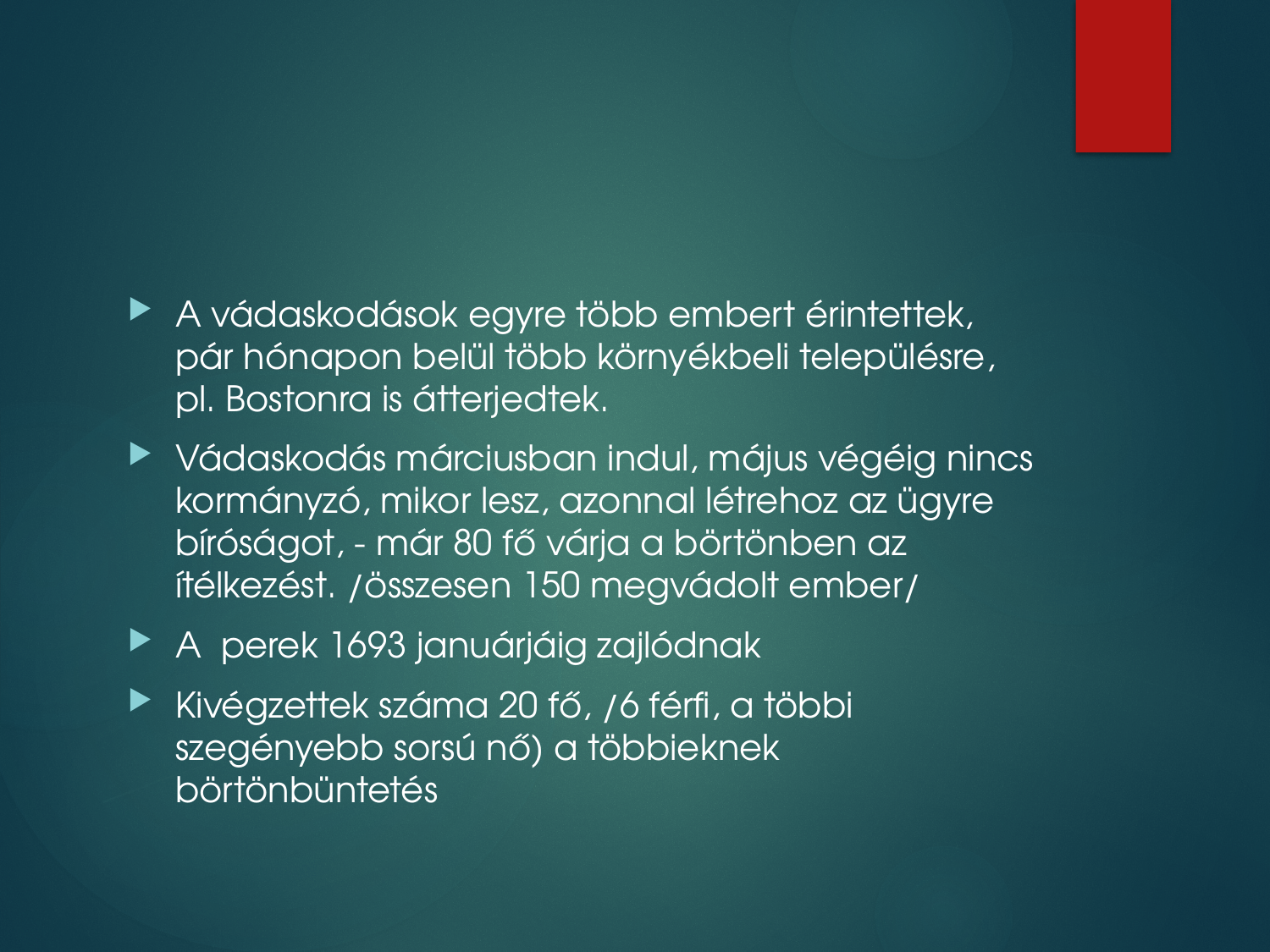

#
A vádaskodások egyre több embert érintettek,   pár hónapon belül több környékbeli településre, pl. Bostonra is átterjedtek.
Vádaskodás márciusban indul, május végéig nincs kormányzó, mikor lesz, azonnal létrehoz az ügyre bíróságot, - már 80 fő várja a börtönben az ítélkezést. /összesen 150 megvádolt ember/
A  perek 1693 januárjáig zajlódnak
Kivégzettek száma 20 fő, /6 férfi, a többi szegényebb sorsú nő) a többieknek börtönbüntetés